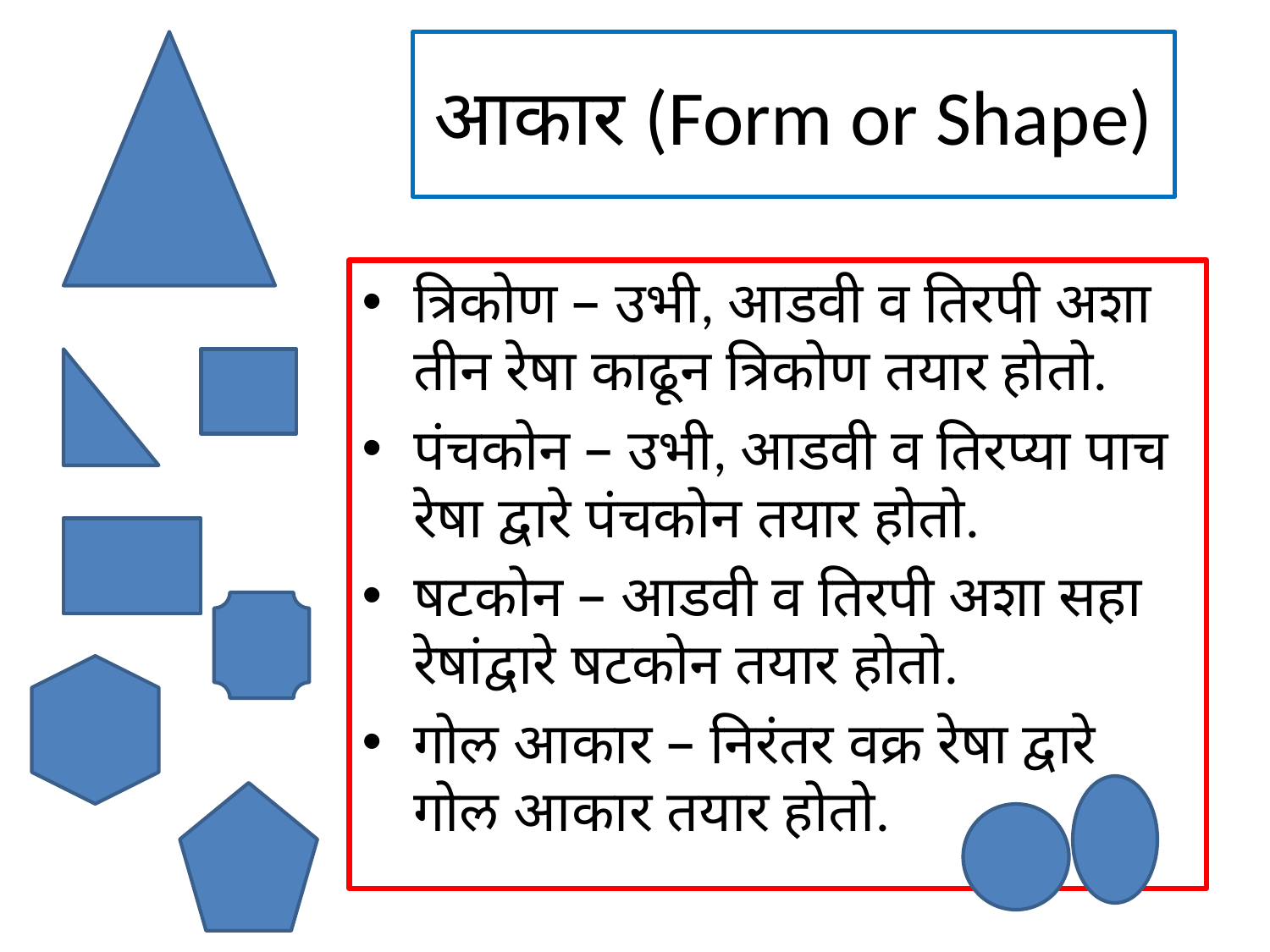

# आकार (Form or Shape)
त्रिकोण – उभी, आडवी व तिरपी अशा तीन रेषा काढून त्रिकोण तयार होतो.
पंचकोन – उभी, आडवी व तिरप्या पाच रेषा द्वारे पंचकोन तयार होतो.
षटकोन – आडवी व तिरपी अशा सहा रेषांद्वारे षटकोन तयार होतो.
गोल आकार – निरंतर वक्र रेषा द्वारे गोल आकार तयार होतो.